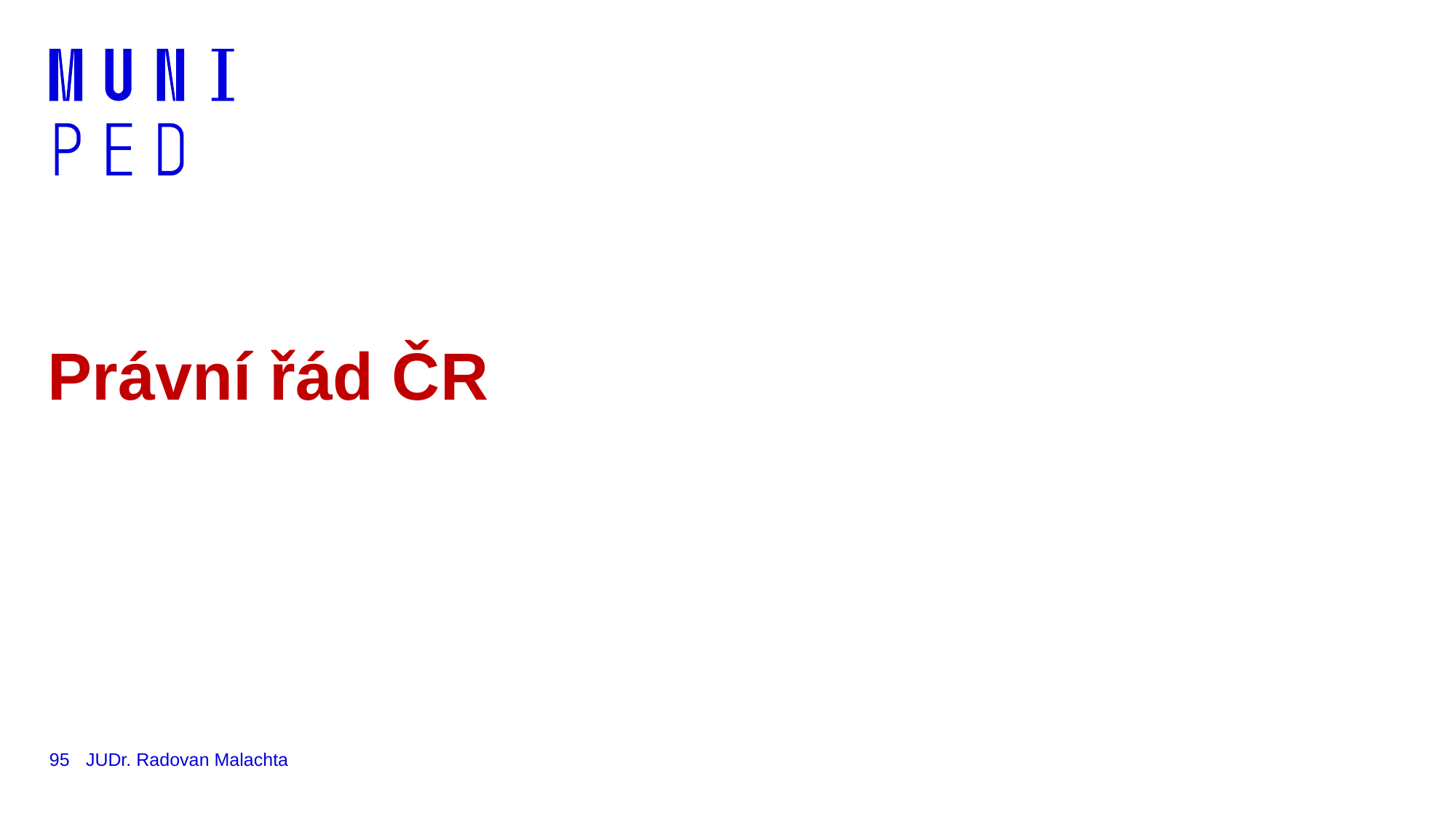

# Právní řád ČR
95
JUDr. Radovan Malachta